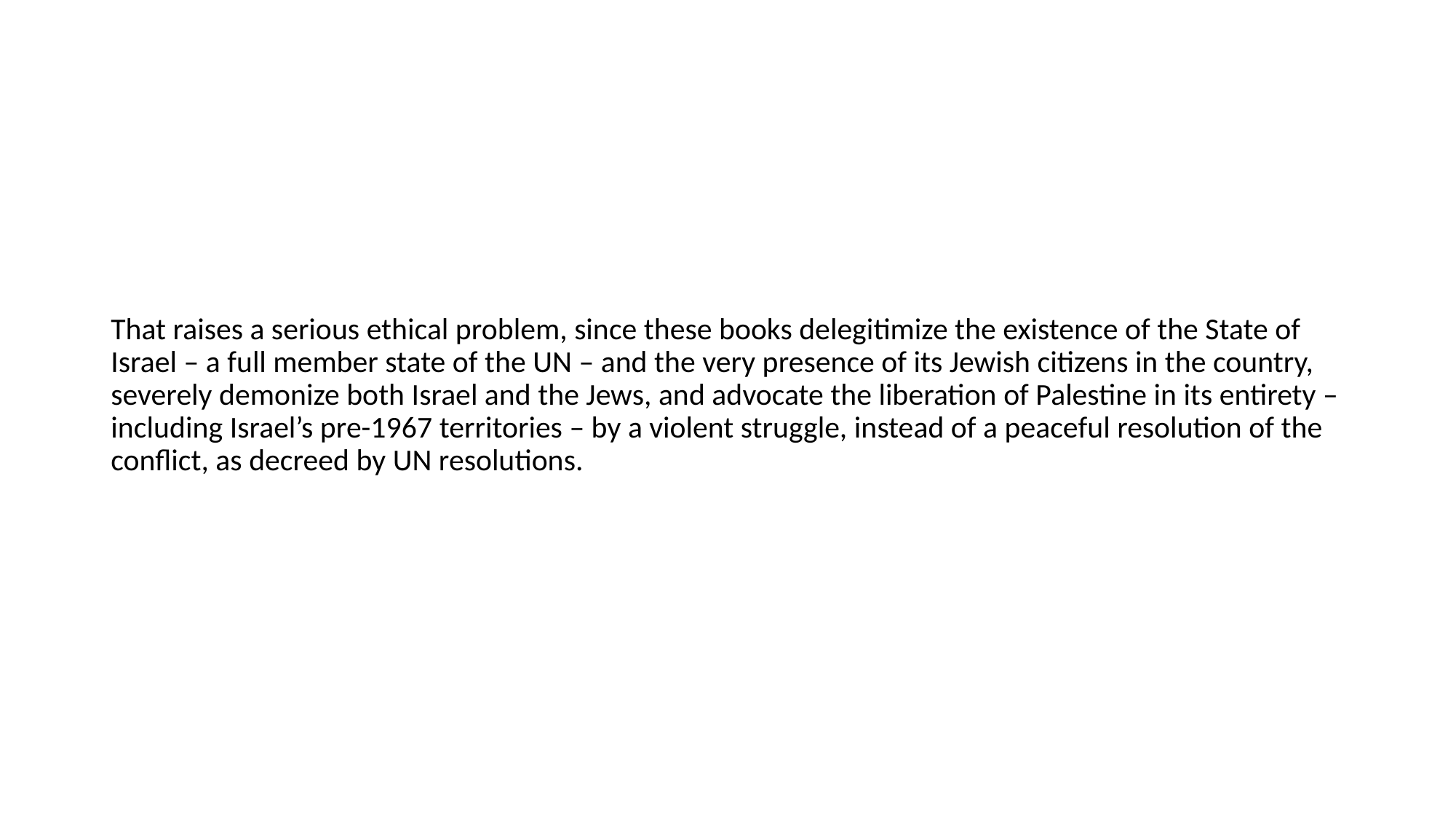

# That raises a serious ethical problem, since these books delegitimize the existence of the State of Israel – a full member state of the UN – and the very presence of its Jewish citizens in the country, severely demonize both Israel and the Jews, and advocate the liberation of Palestine in its entirety – including Israel’s pre-1967 territories – by a violent struggle, instead of a peaceful resolution of the conflict, as decreed by UN resolutions.